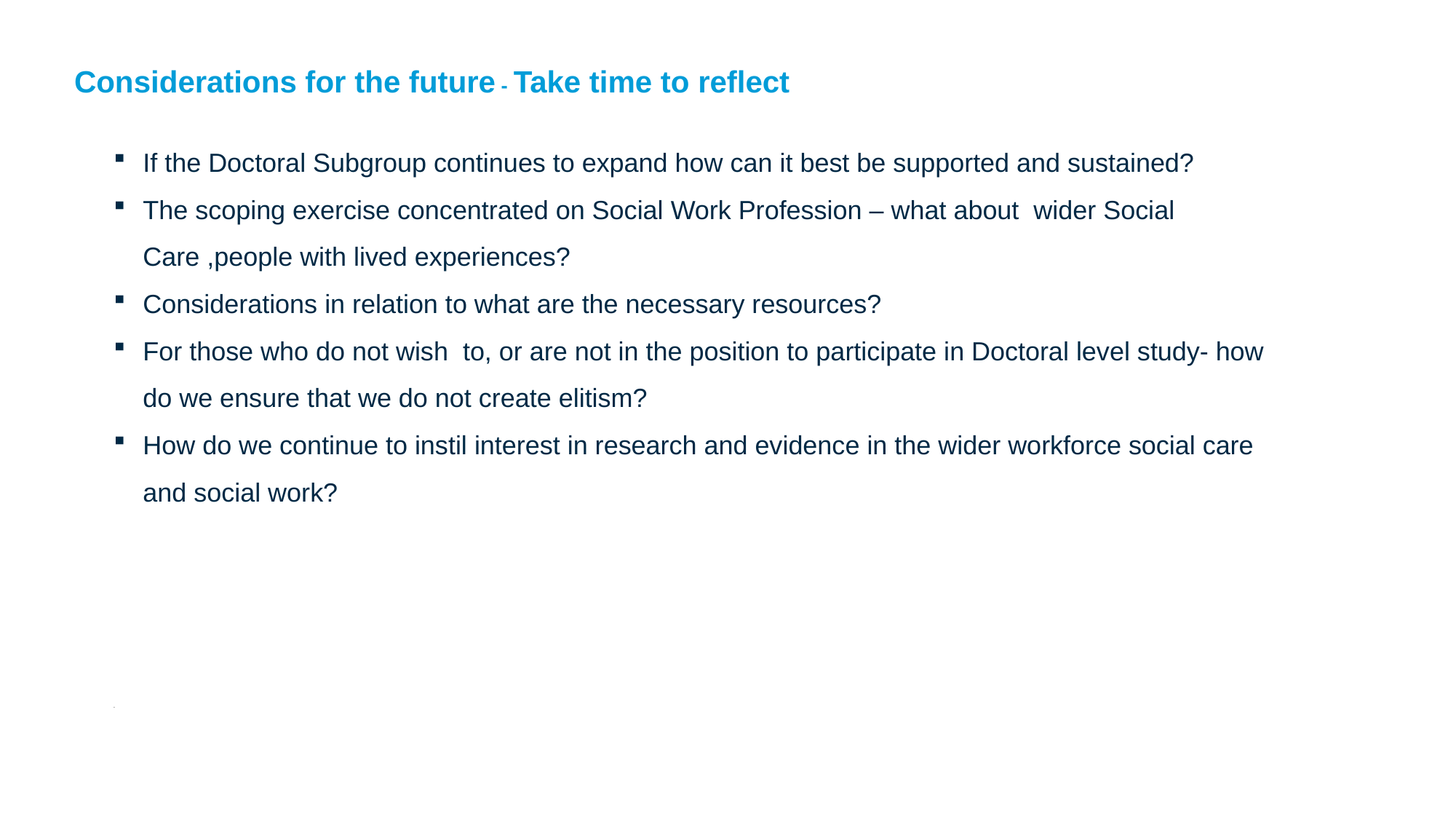

Considerations for the future - Take time to reflect

If the Doctoral Subgroup continues to expand how can it best be supported and sustained?
The scoping exercise concentrated on Social Work Profession – what about  wider Social Care ,people with lived experiences?
Considerations in relation to what are the necessary resources?
For those who do not wish  to, or are not in the position to participate in Doctoral level study- how do we ensure that we do not create elitism?
How do we continue to instil interest in research and evidence in the wider workforce social care and social work?

.